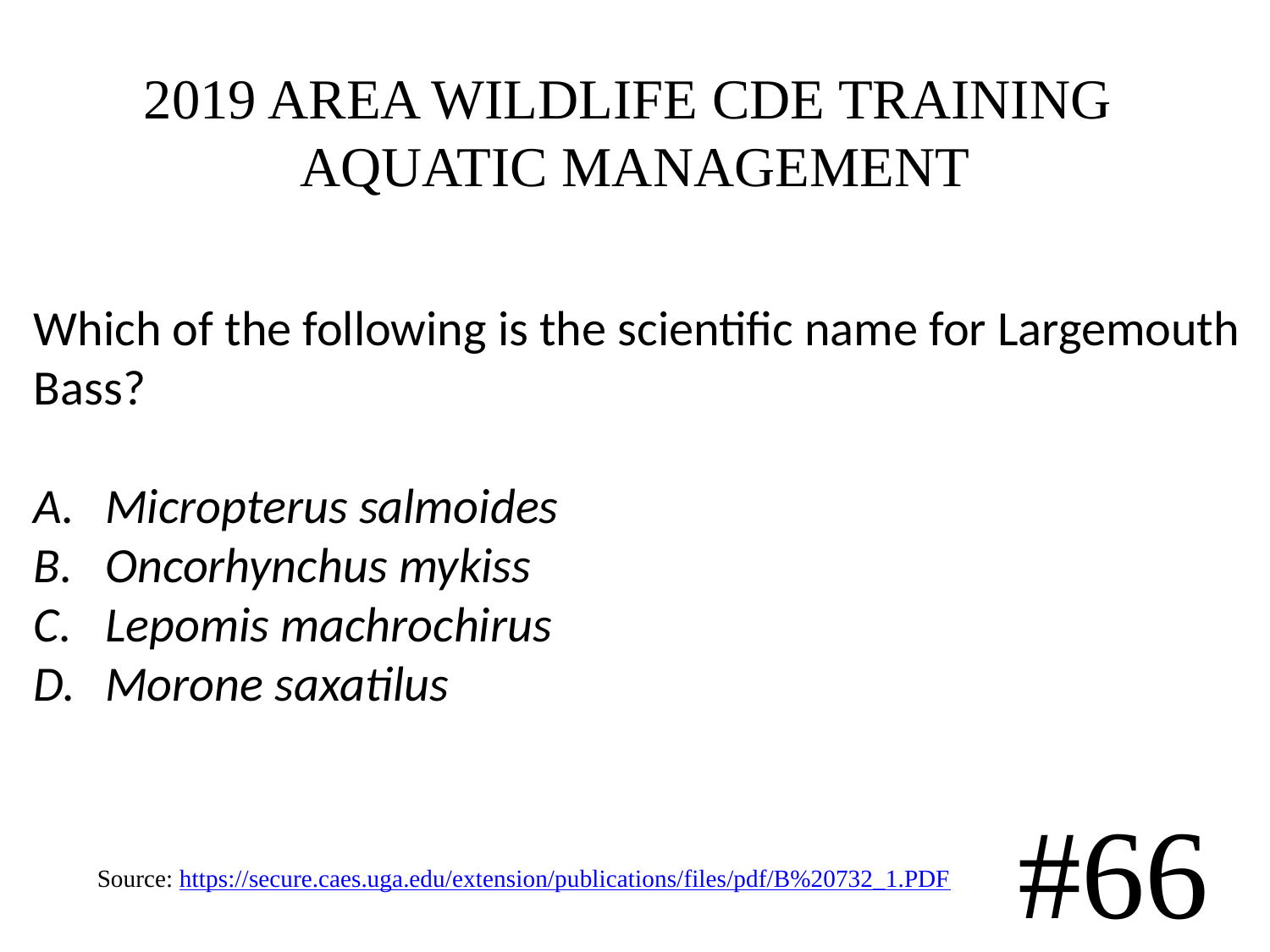

# 2019 AREA WILDLIFE CDE TRAINING  AQUATIC MANAGEMENT

Which of the following is the scientific name for Largemouth Bass?

Micropterus salmoides
Oncorhynchus mykiss
Lepomis machrochirus
Morone saxatilus
#66
Source: https://secure.caes.uga.edu/extension/publications/files/pdf/B%20732_1.PDF